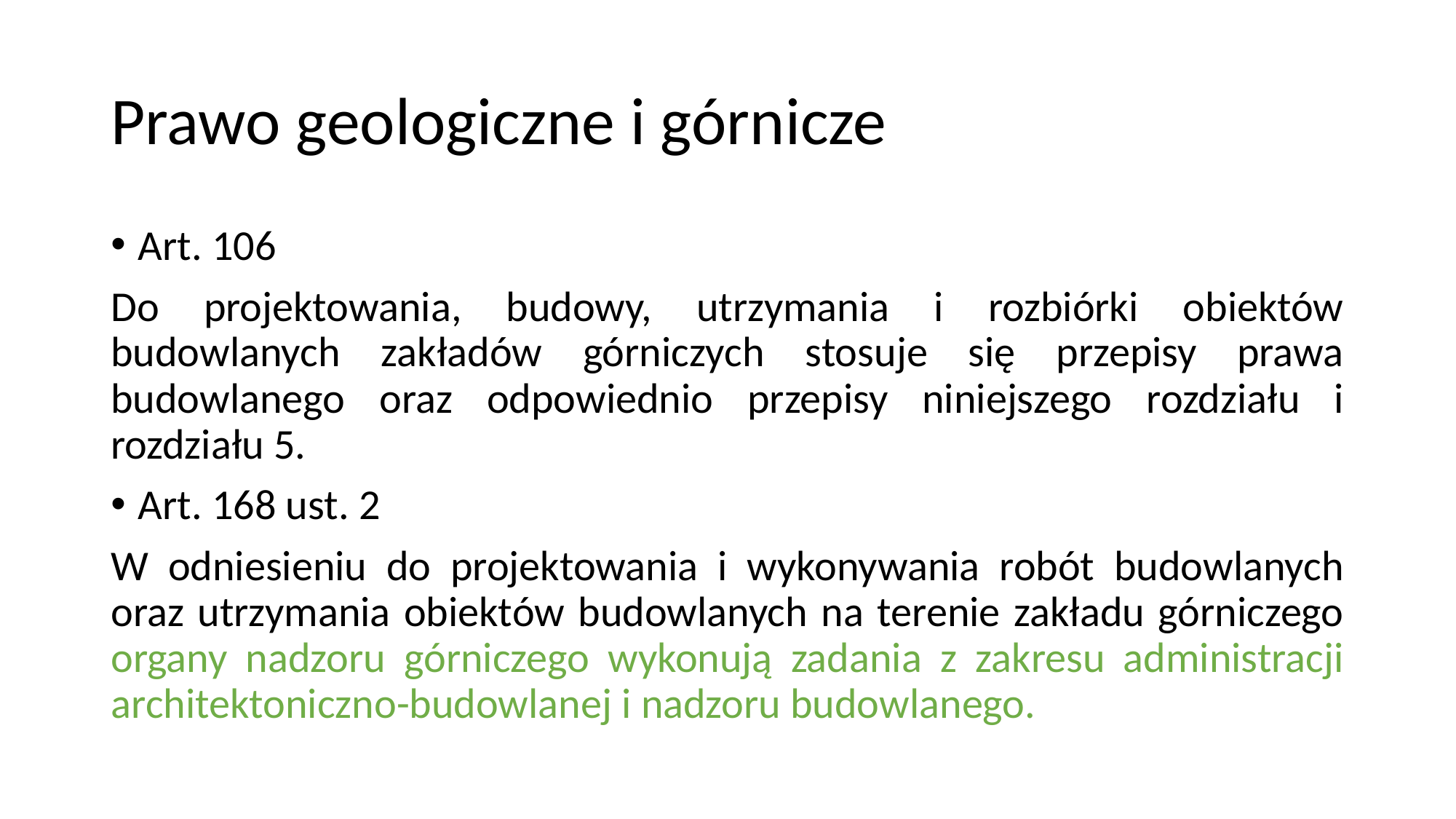

# Prawo geologiczne i górnicze
Art. 106
Do projektowania, budowy, utrzymania i rozbiórki obiektów budowlanych zakładów górniczych stosuje się przepisy prawa budowlanego oraz odpowiednio przepisy niniejszego rozdziału i rozdziału 5.
Art. 168 ust. 2
W odniesieniu do projektowania i wykonywania robót budowlanych oraz utrzymania obiektów budowlanych na terenie zakładu górniczego organy nadzoru górniczego wykonują zadania z zakresu administracji architektoniczno-budowlanej i nadzoru budowlanego.